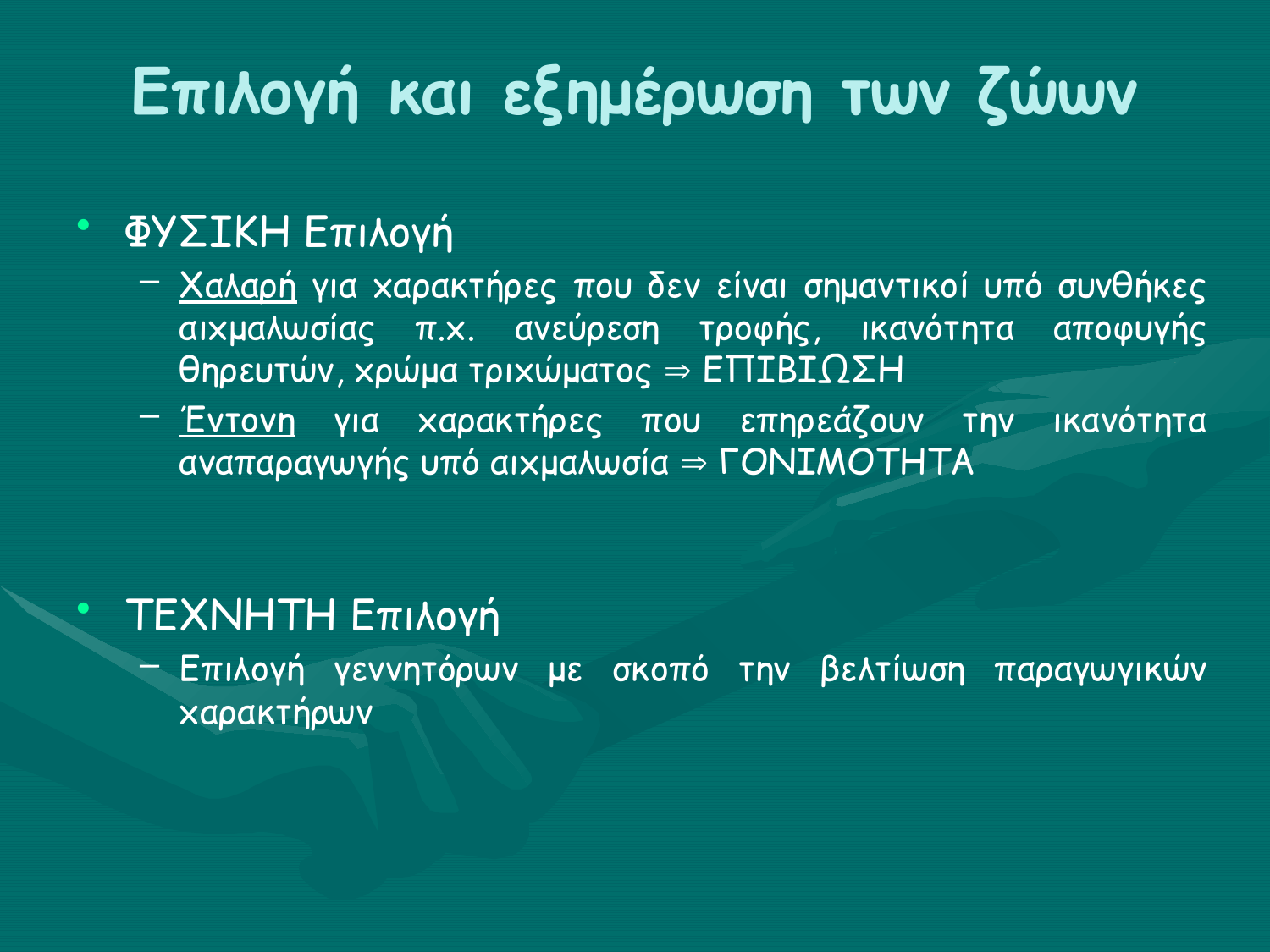

# Επιλογή και εξημέρωση των ζώων

ΦΥΣΙΚΗ Επιλογή
Χαλαρή για χαρακτήρες που δεν είναι σημαντικοί υπό συνθήκες αιχμαλωσίας π.χ. ανεύρεση τροφής, ικανότητα αποφυγής θηρευτών, χρώμα τριχώματος ⇒ ΕΠΙΒΙΩΣΗ
Έντονη για χαρακτήρες που επηρεάζουν την ικανότητα αναπαραγωγής υπό αιχμαλωσία ⇒ ΓΟΝΙΜΟΤΗΤΑ

ΤΕΧΝΗΤΗ Επιλογή
Επιλογή γεννητόρων με σκοπό την βελτίωση παραγωγικών χαρακτήρων